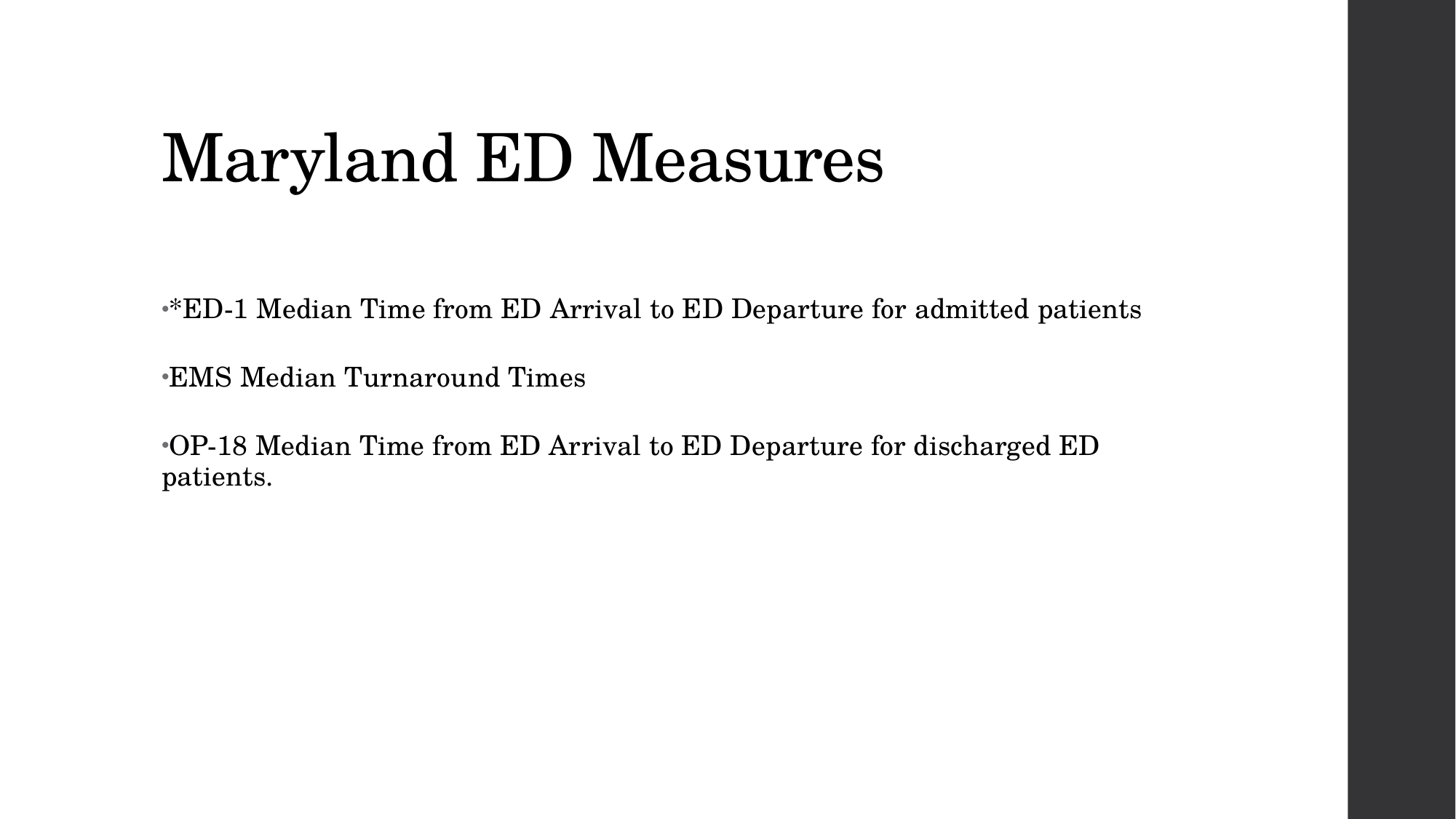

# Maryland ED Measures

*ED-1 Median Time from ED Arrival to ED Departure for admitted patients

EMS Median Turnaround Times

OP-18 Median Time from ED Arrival to ED Departure for discharged ED patients.